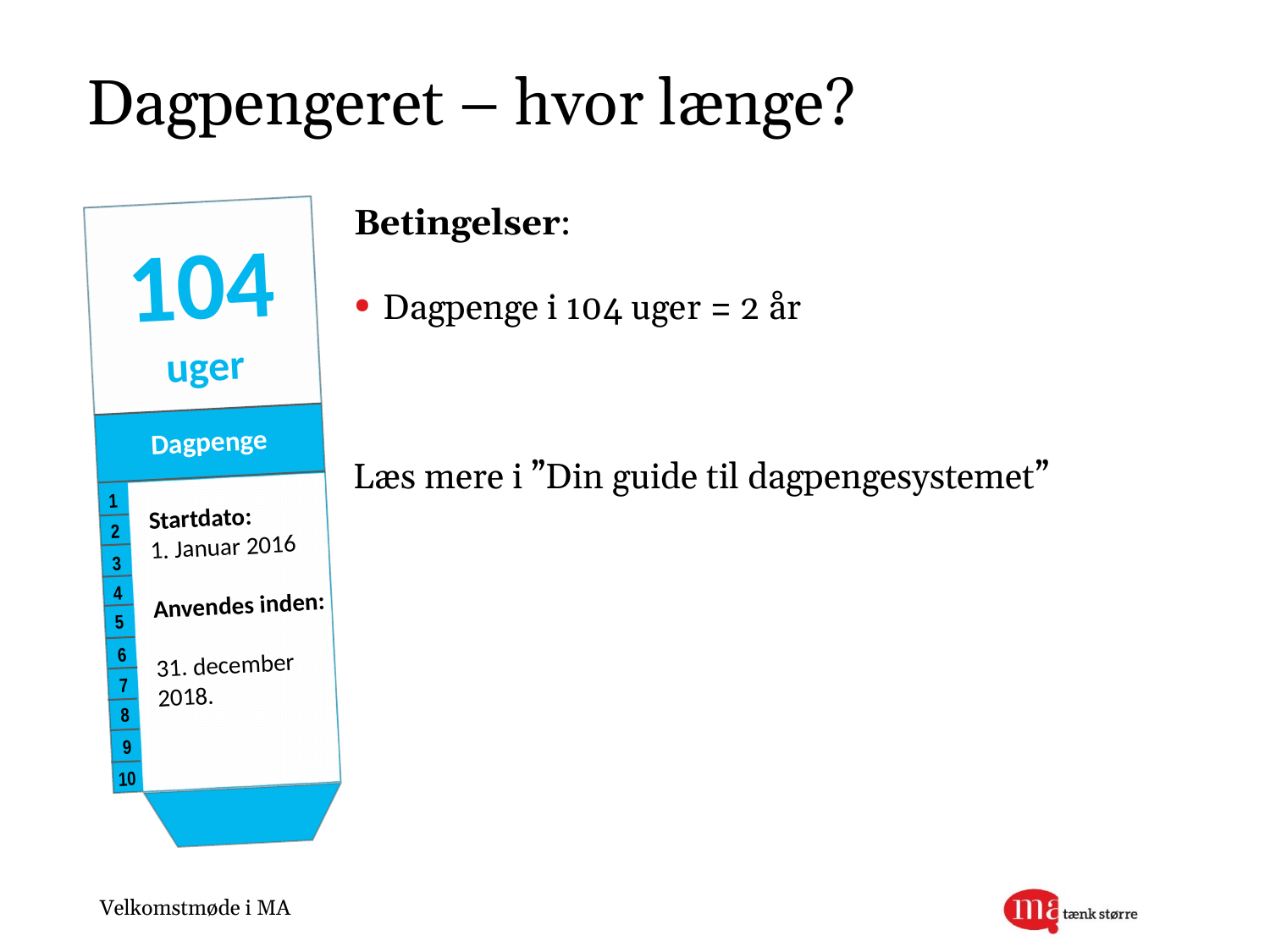

# Dagpengeret – hvor længe?
Betingelser:
Dagpenge i 104 uger = 2 år

Læs mere i ”Din guide til dagpengesystemet”

1
2
3
4
5
6
7
8
9
10
104
uger
Startdato:
1. Januar 2016
Anvendes inden:
31. december 2018.

Dagpenge
Velkomstmøde i MA